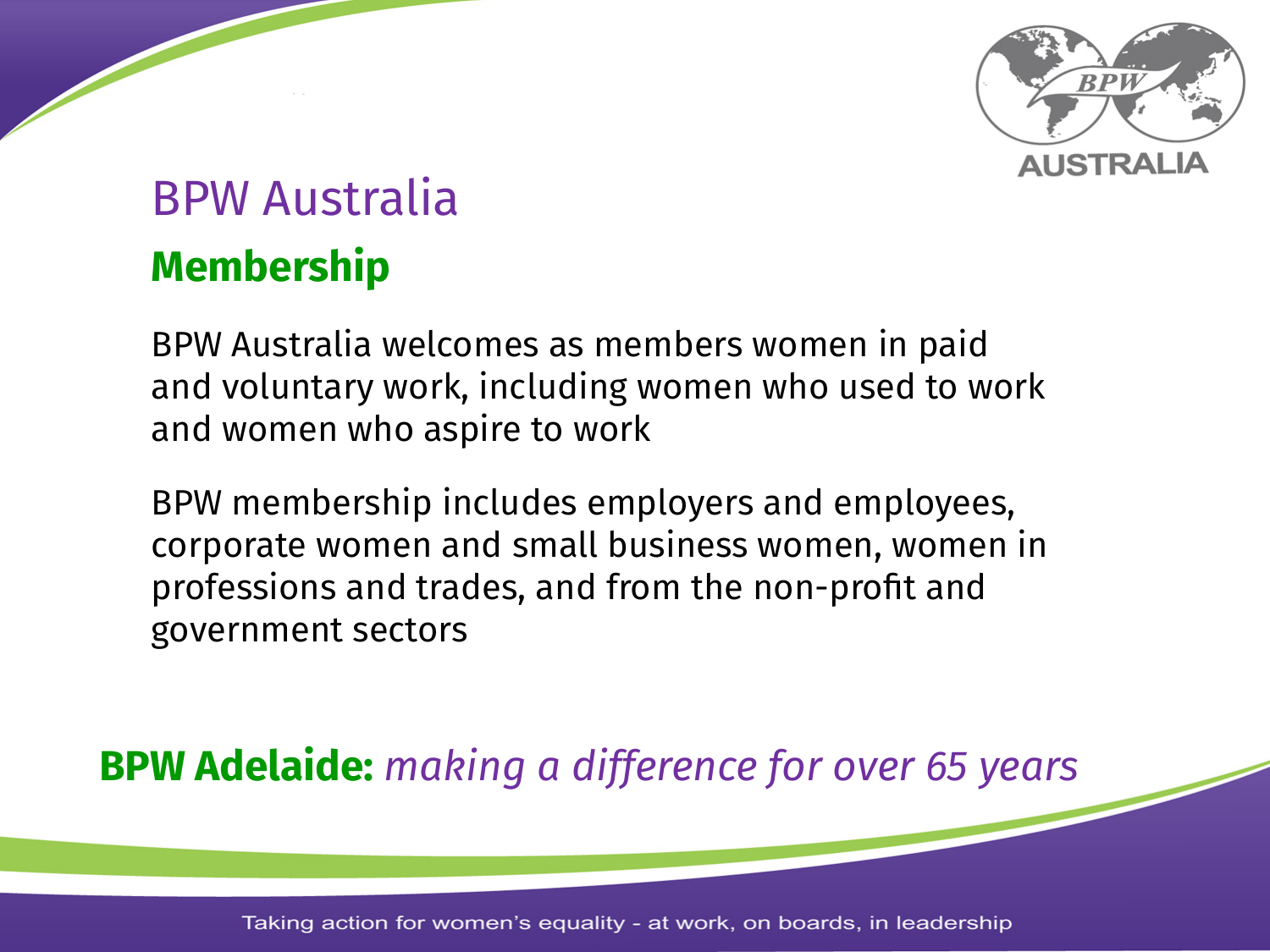

BPW Australia
#
Membership
BPW Australia welcomes as members women in paid and voluntary work, including women who used to work and women who aspire to work
BPW membership includes employers and employees, corporate women and small business women, women in professions and trades, and from the non-profit and government sectors

BPW Adelaide: making a difference for over 65 years